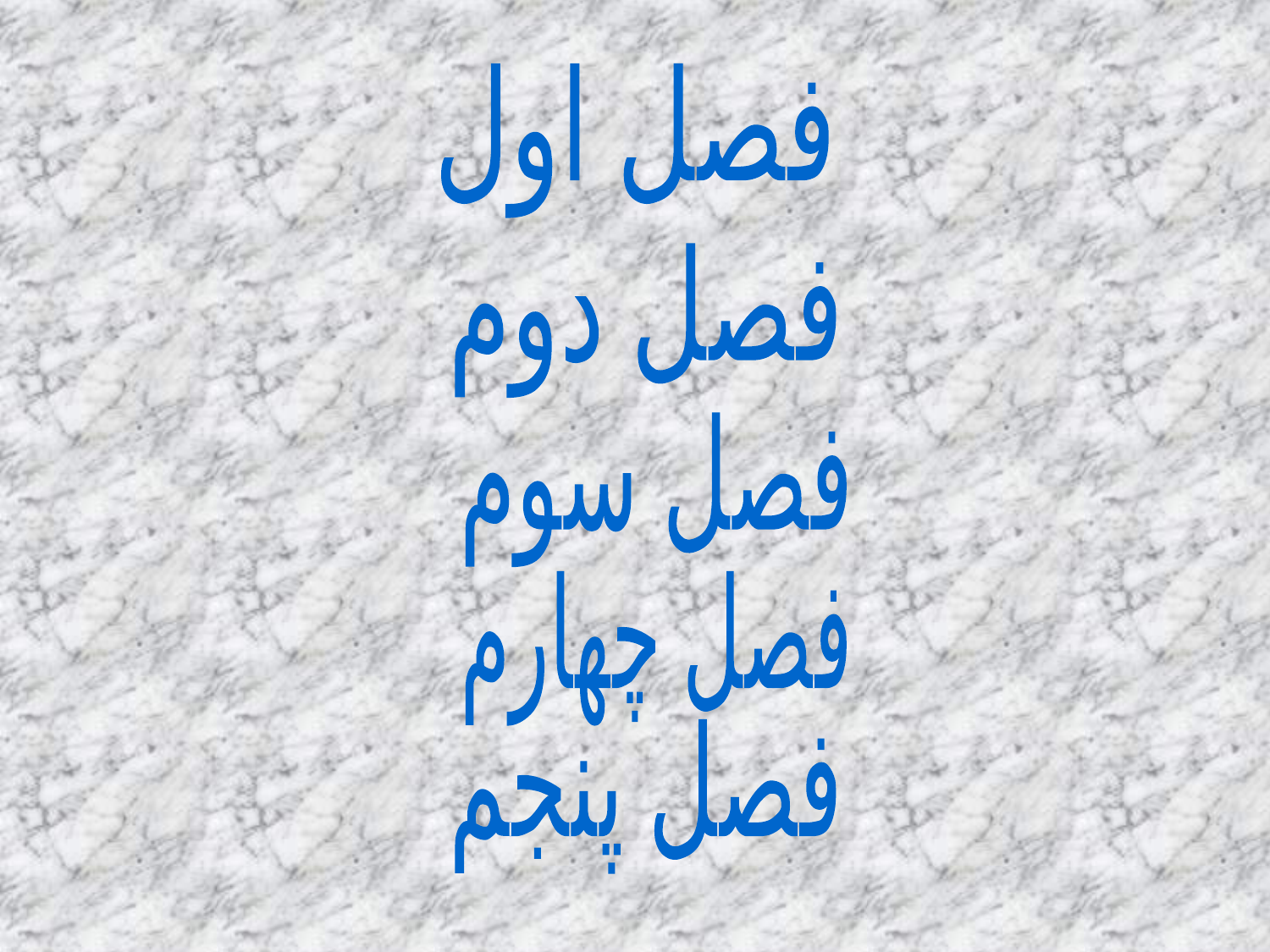

فصل اول
فصل دوم
فصل سوم
فصل چهارم
فصل پنجم